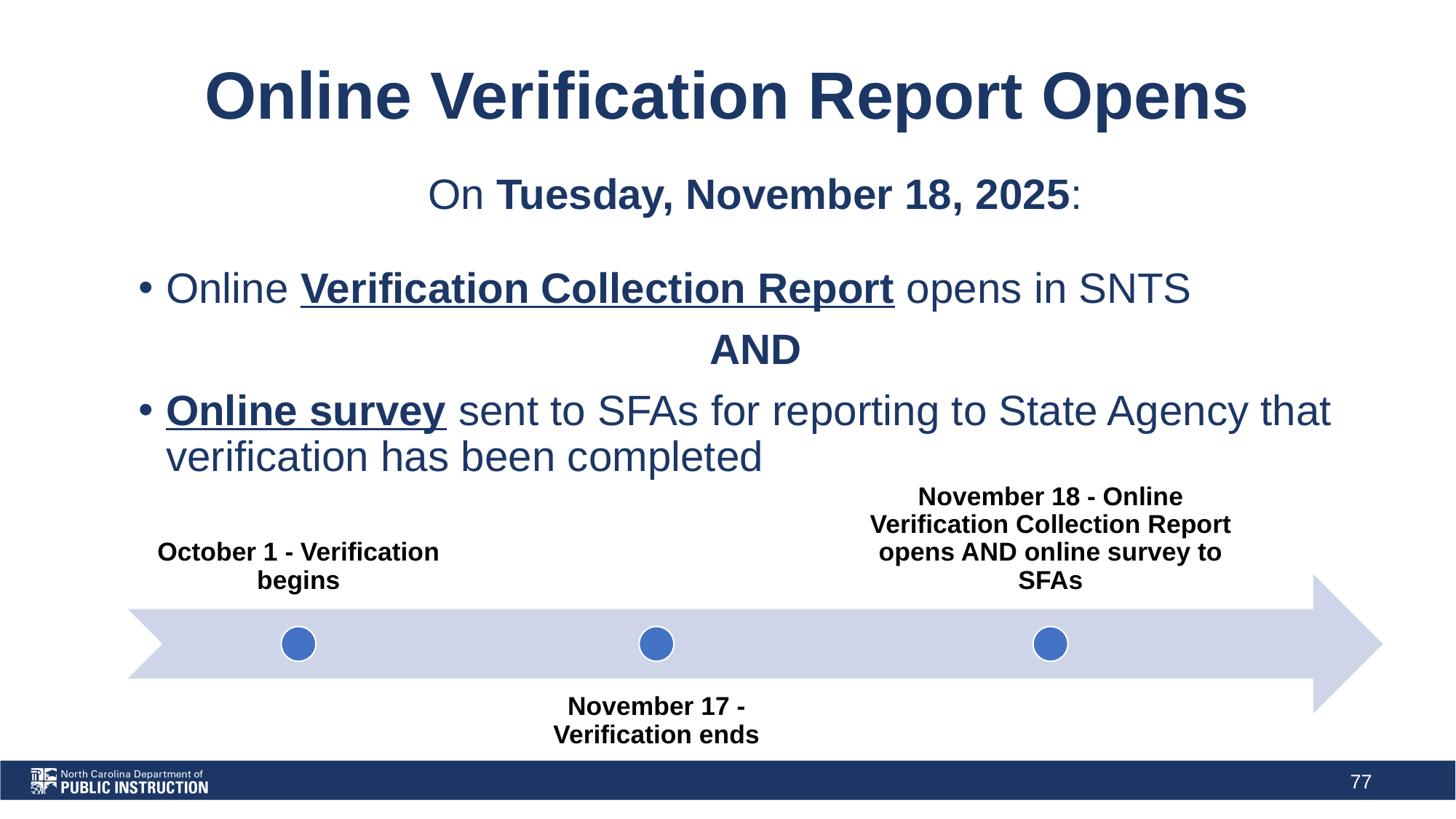

# Online Verification Report Opens
On Tuesday, November 18, 2025:

Online Verification Collection Report opens in SNTS
AND
Online survey sent to SFAs for reporting to State Agency that verification has been completed
October 1 - Verification begins
November 17 - Verification ends
November 18 - Online Verification Collection Report opens AND online survey to SFAs
October 1 - Verification begins
November 17 - Verification ends
November 18 - Online Verification Collection Report opens AND online survey to SFAs

77